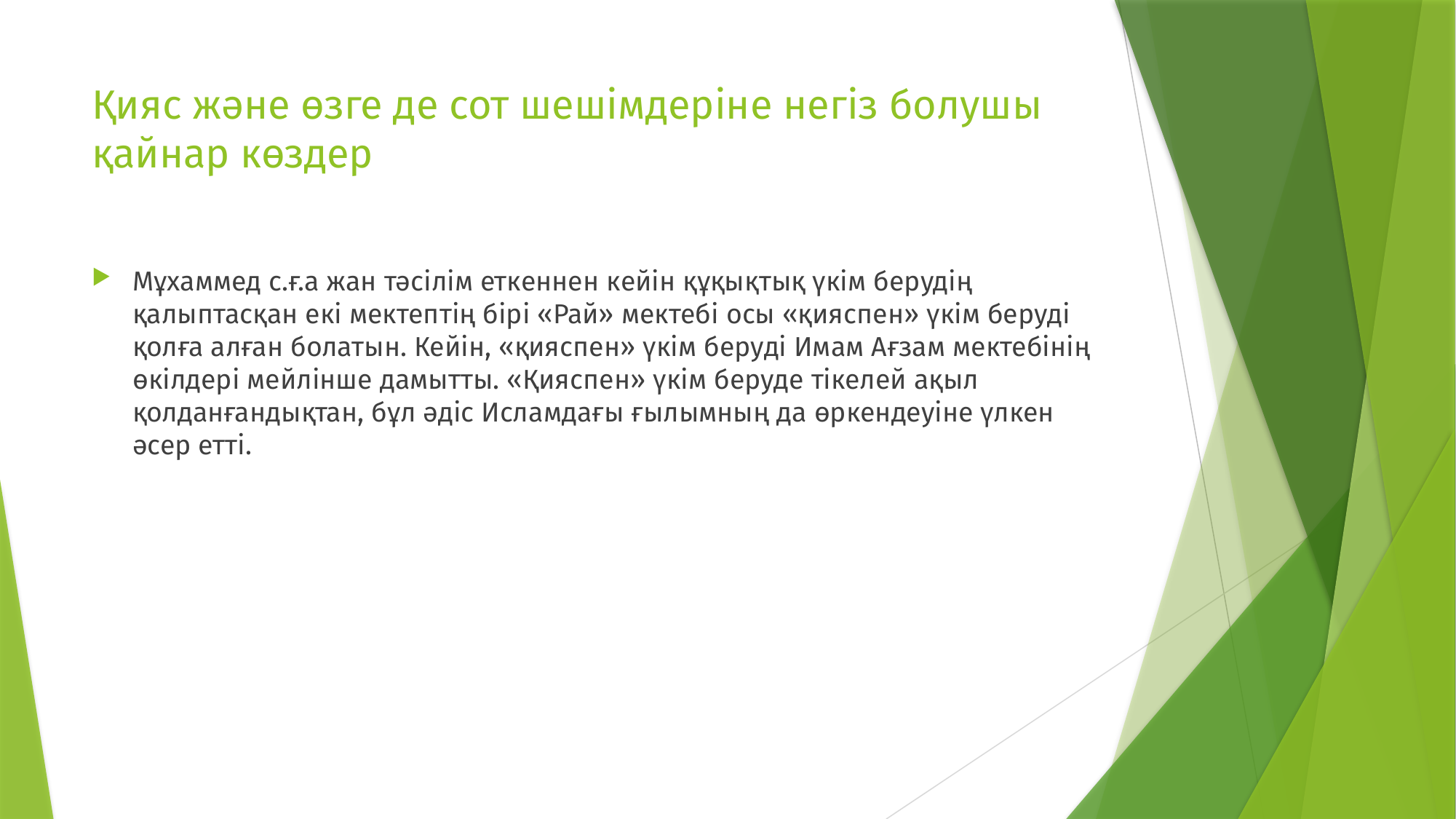

# Қияс және өзге де сот шешімдеріне негіз болушы қайнар көздер
Мұхаммед с.ғ.а жан тәсілім еткеннен кейін құқықтық үкім берудің қалыптасқан екі мектептің бірі «Рай» мектебі осы «қияспен» үкім беруді қолға алған болатын. Кейін, «қияспен» үкім беруді Имам Ағзам мектебінің өкілдері мейлінше дамытты. «Қияспен» үкім беруде тікелей ақыл қолданғандықтан, бұл әдіс Исламдағы ғылымның да өркендеуіне үлкен әсер етті.